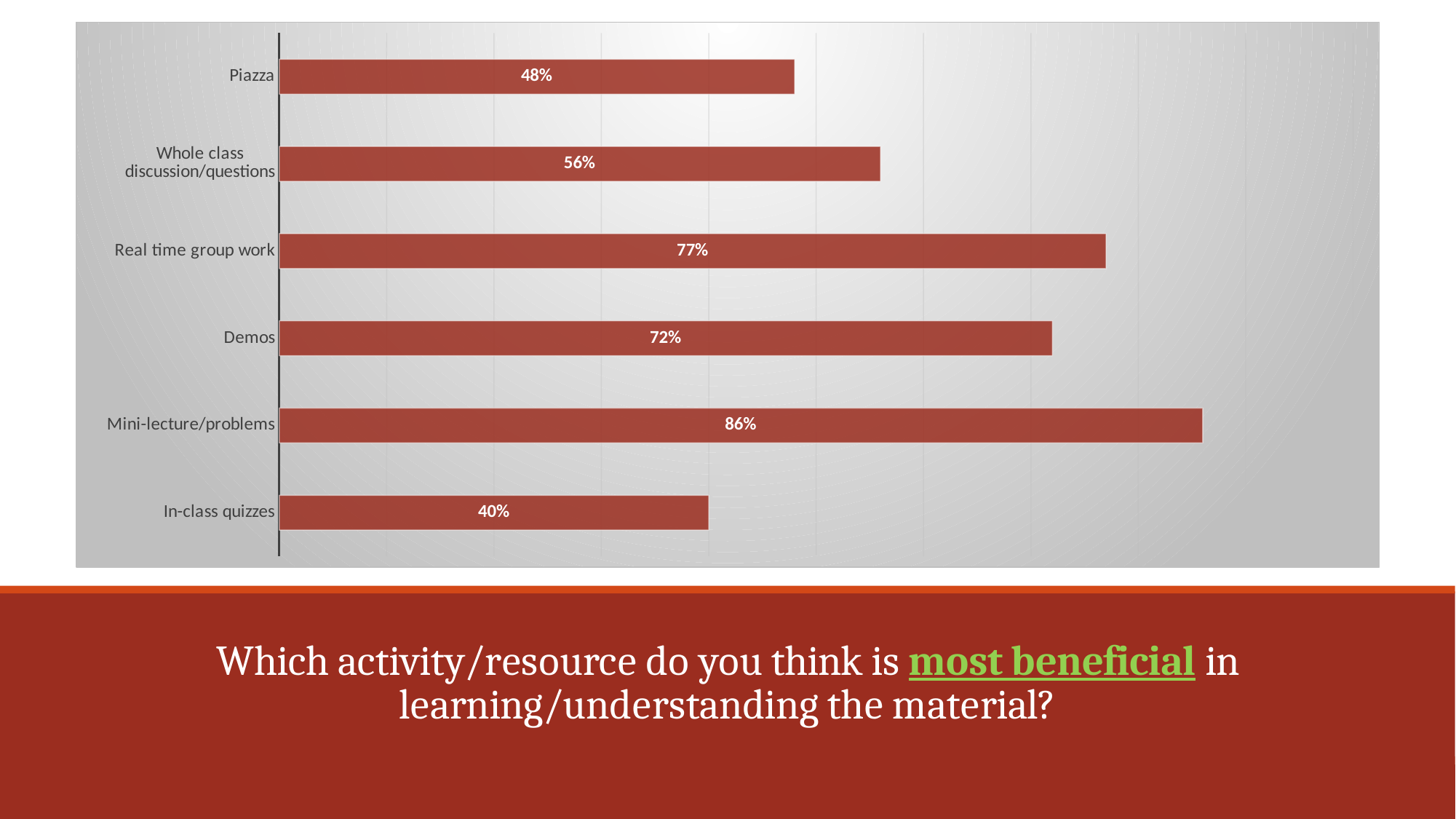

### Chart

| Category |  |  |
|---|---|---|
| In-class quizzes | None | 0.4 |
| Mini-lecture/problems | None | 0.86 |
| Demos | None | 0.72 |
| Real time group work | None | 0.77 |
| Whole class discussion/questions | None | 0.56 |
| Piazza | None | 0.48 |

Which activity/resource do you think is most beneficial in learning/understanding the material?